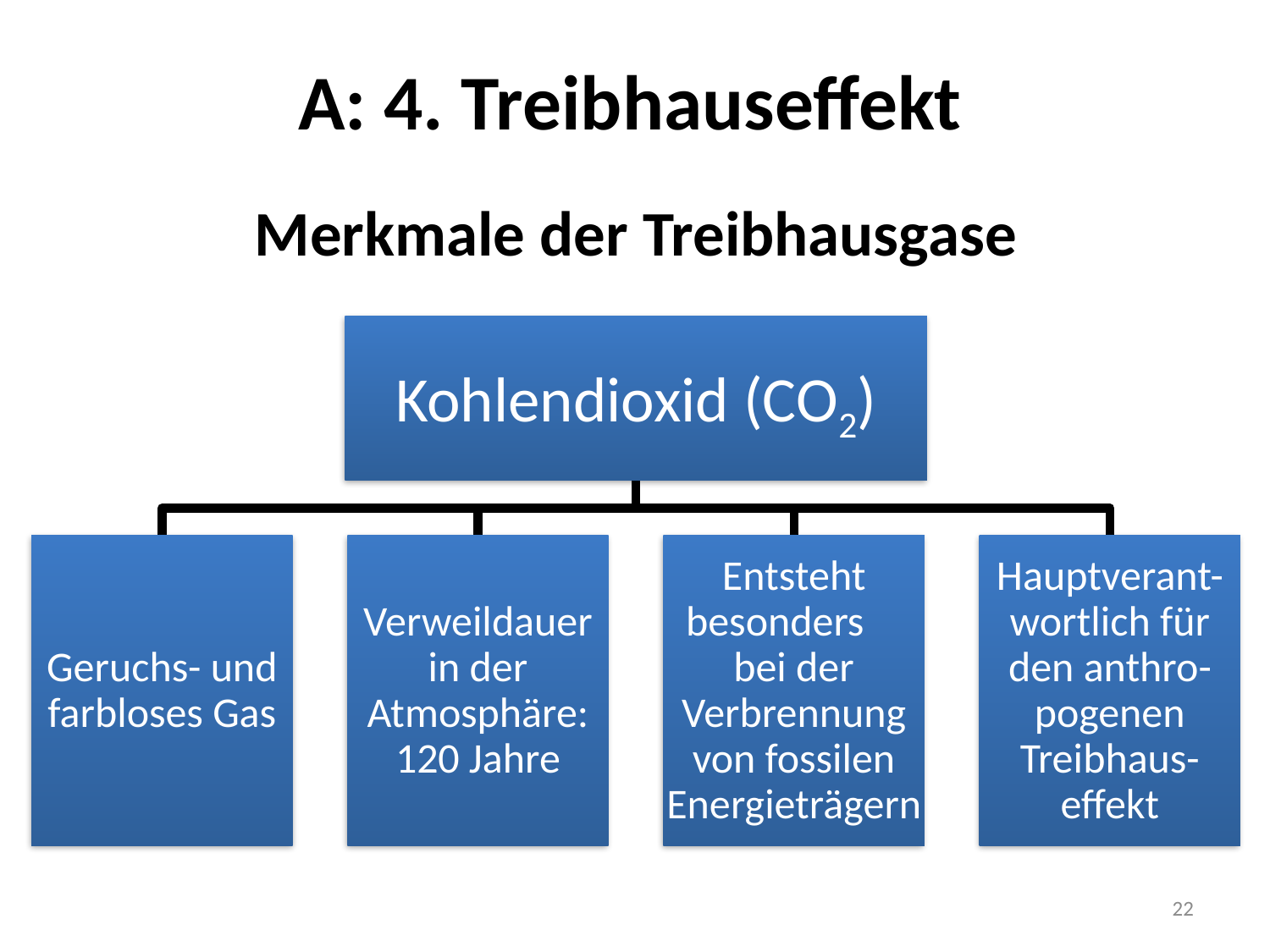

A: 4. Treibhauseffekt
Merkmale der Treibhausgase
Kohlendioxid (CO2)
Geruchs- und farbloses Gas
Verweildauer in der Atmosphäre: 120 Jahre
Entsteht besonders     bei der Verbrennung von fossilen Energieträgern
Hauptverant-wortlich für den anthro-pogenen Treibhaus-effekt
22